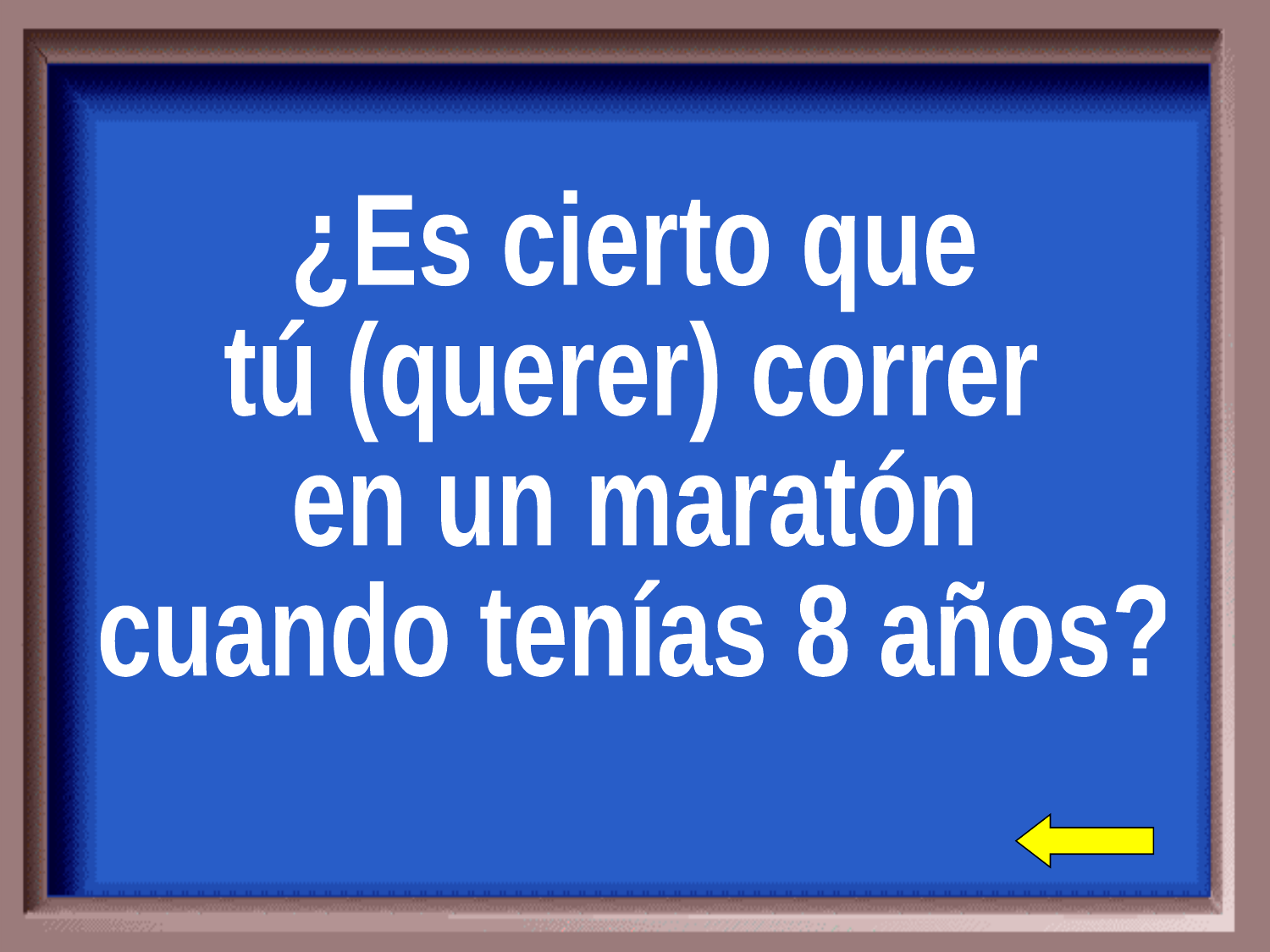

¿Es cierto que
tú (querer) correr
en un maratón
cuando tenías 8 años?